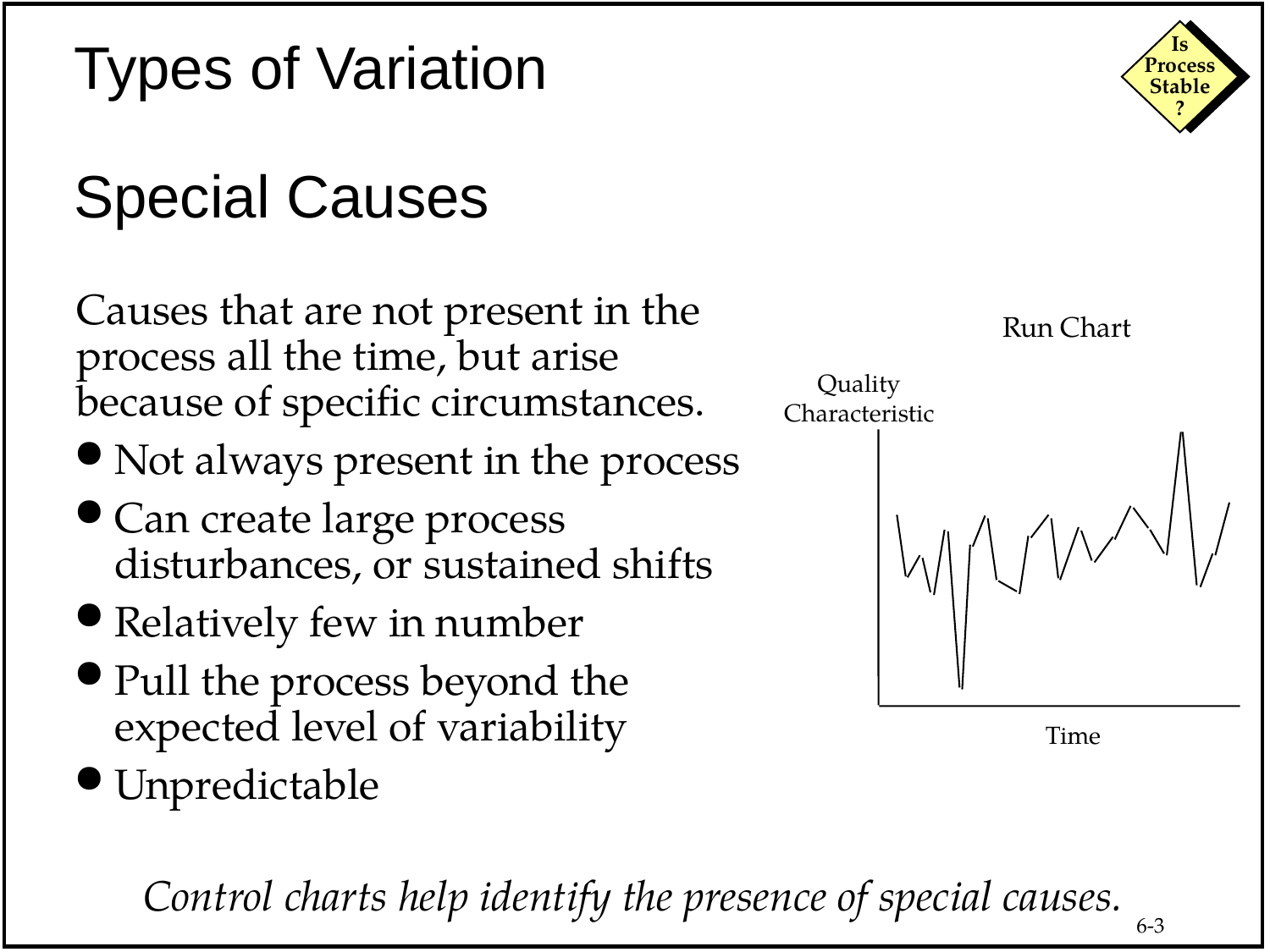

# Types of Variation Special Causes
Causes that are not present in the
process all the time, but arise
because of specific circumstances.
Not always present in the process
Can create large process disturbances, or sustained shifts
Relatively few in number
Pull the process beyond the expected level of variability
Unpredictable
Run Chart
Quality Characteristic

Time
Control charts help identify the presence of special causes.